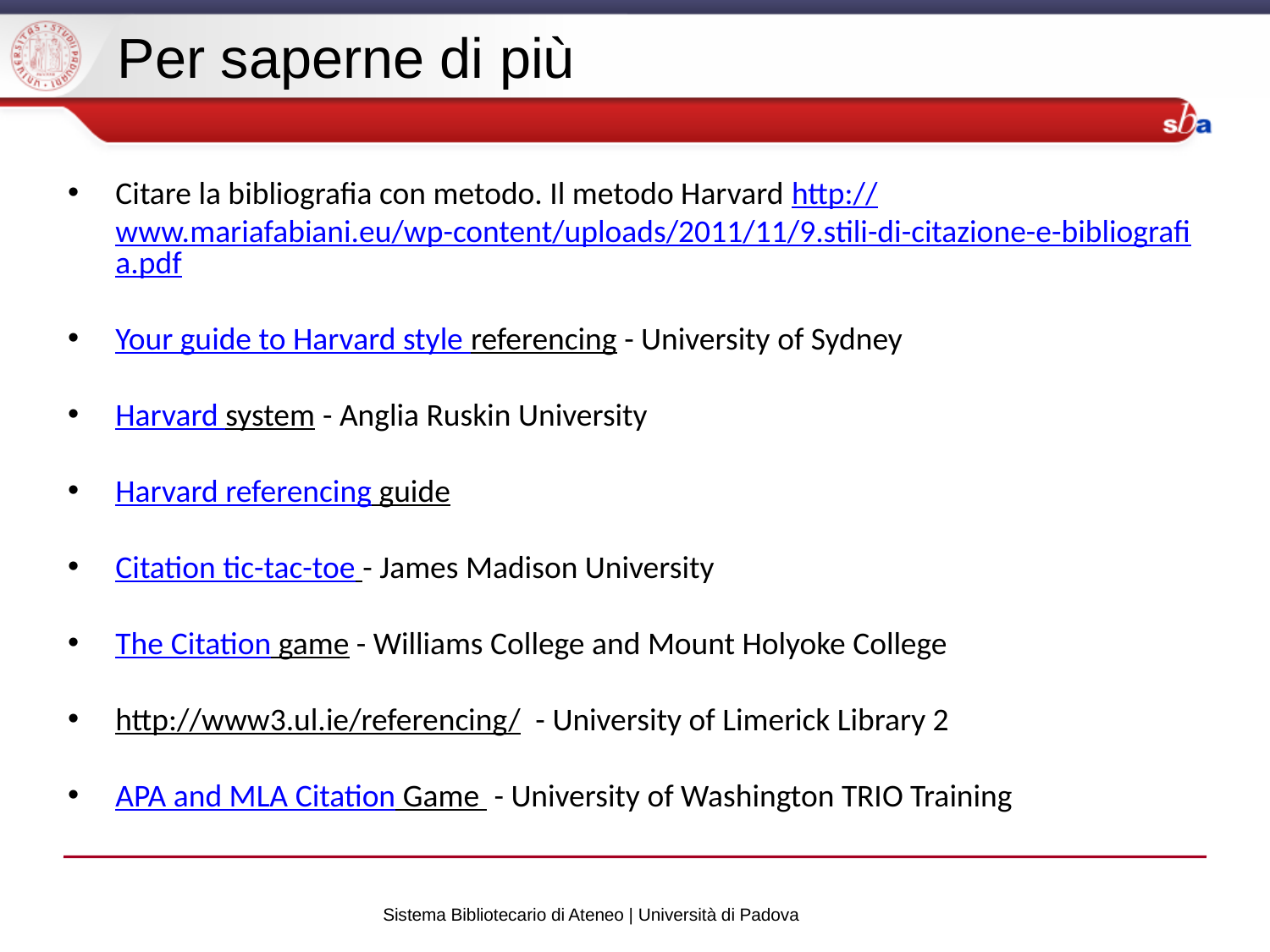

Per saperne di più
Citare la bibliografia con metodo. Il metodo Harvard http://www.mariafabiani.eu/wp-content/uploads/2011/11/9.stili-di-citazione-e-bibliografia.pdf

Your guide to Harvard style referencing - University of Sydney

Harvard system - Anglia Ruskin University

Harvard referencing guide

Citation tic-tac-toe - James Madison University

The Citation game - Williams College and Mount Holyoke College

http://www3.ul.ie/referencing/  - University of Limerick Library 2

APA and MLA Citation Game  - University of Washington TRIO Training
Sistema Bibliotecario di Ateneo | Università di Padova